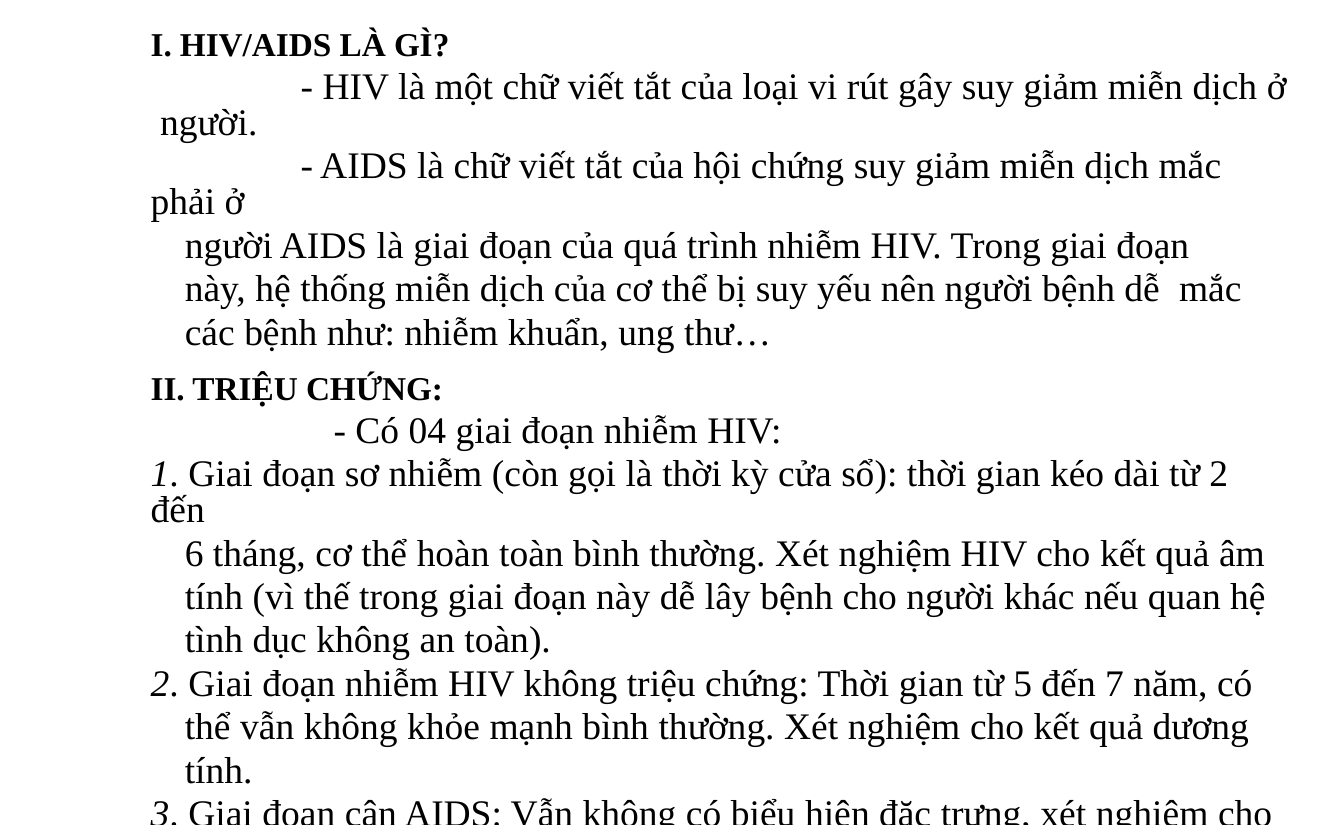

I. HIV/AIDS LÀ GÌ?
		- HIV là một chữ viết tắt của loại vi rút gây suy giảm miễn dịch ở  người.
		- AIDS là chữ viết tắt của hội chứng suy giảm miễn dịch mắc phải ở
               người AIDS là giai đoạn của quá trình nhiễm HIV. Trong giai đoạn
               này, hệ thống miễn dịch của cơ thể bị suy yếu nên người bệnh dễ  mắc
               các bệnh như: nhiễm khuẩn, ung thư…
	II. TRIỆU CHỨNG:
		    - Có 04 giai đoạn nhiễm HIV:
	1. Giai đoạn sơ nhiễm (còn gọi là thời kỳ cửa sổ): thời gian kéo dài từ 2 đến
               6 tháng, cơ thể hoàn toàn bình thường. Xét nghiệm HIV cho kết quả âm
               tính (vì thế trong giai đoạn này dễ lây bệnh cho người khác nếu quan hệ
               tình dục không an toàn).
	2. Giai đoạn nhiễm HIV không triệu chứng: Thời gian từ 5 đến 7 năm, có
               thể vẫn không khỏe mạnh bình thường. Xét nghiệm cho kết quả dương
               tính.
	3. Giai đoạn cận AIDS: Vẫn không có biểu hiện đặc trưng, xét nghiệm cho
               kết quả dương tính.